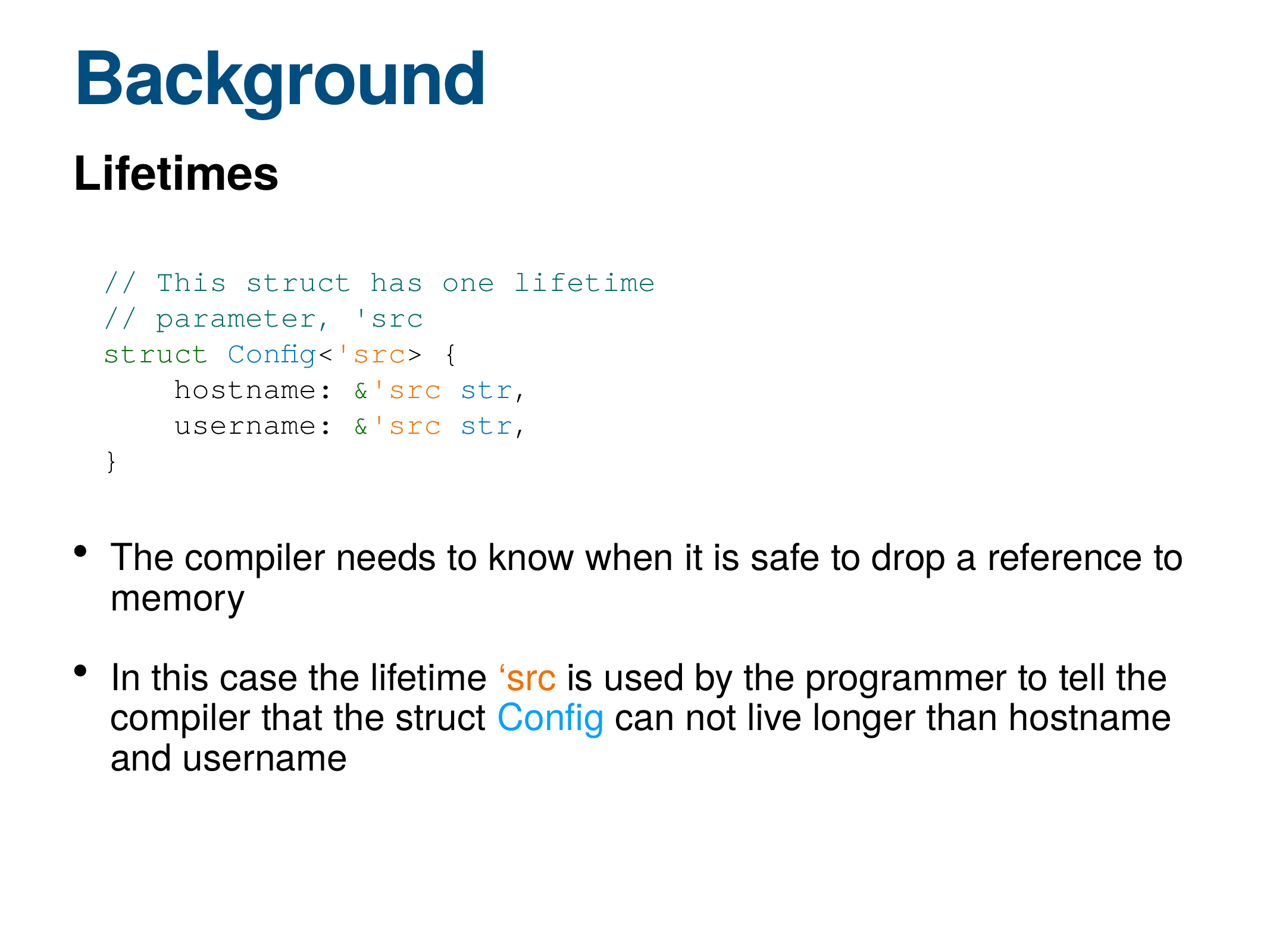

# Background
Lifetimes
// This struct has one lifetime
// parameter, 'src
struct Config<'src> {
    hostname: &'src str,
    username: &'src str,
}
The compiler needs to know when it is safe to drop a reference to memory
In this case the lifetime ‘src is used by the programmer to tell the compiler that the struct Config can not live longer than hostname and username
5